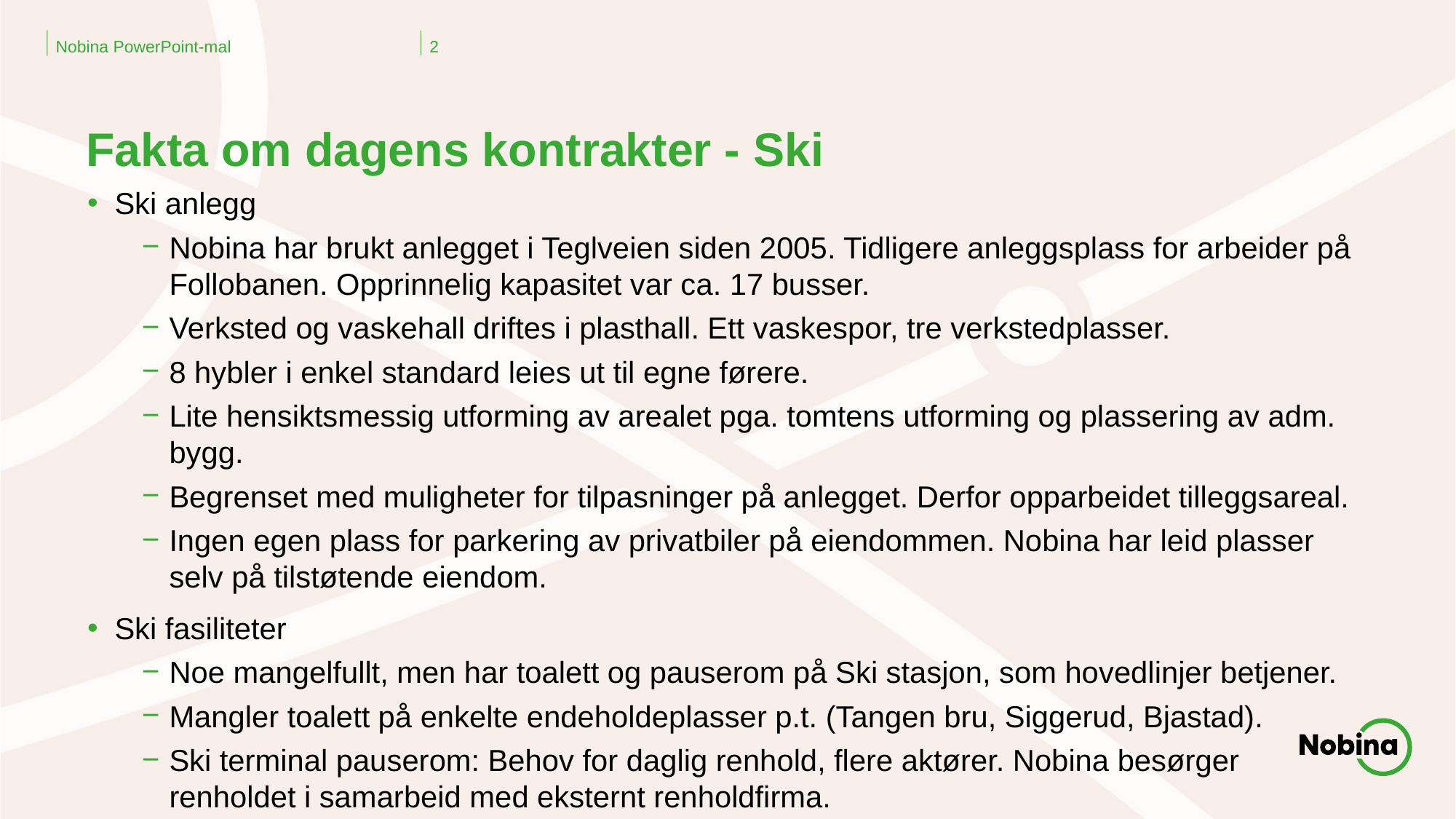

Nobina PowerPoint-mal
2
# Fakta om dagens kontrakter - Ski
Ski anlegg
Nobina har brukt anlegget i Teglveien siden 2005. Tidligere anleggsplass for arbeider på Follobanen. Opprinnelig kapasitet var ca. 17 busser.
Verksted og vaskehall driftes i plasthall. Ett vaskespor, tre verkstedplasser.
8 hybler i enkel standard leies ut til egne førere.
Lite hensiktsmessig utforming av arealet pga. tomtens utforming og plassering av adm. bygg.
Begrenset med muligheter for tilpasninger på anlegget. Derfor opparbeidet tilleggsareal.
Ingen egen plass for parkering av privatbiler på eiendommen. Nobina har leid plasser selv på tilstøtende eiendom.
Ski fasiliteter
Noe mangelfullt, men har toalett og pauserom på Ski stasjon, som hovedlinjer betjener.
Mangler toalett på enkelte endeholdeplasser p.t. (Tangen bru, Siggerud, Bjastad).
Ski terminal pauserom: Behov for daglig renhold, flere aktører. Nobina besørger renholdet i samarbeid med eksternt renholdfirma.